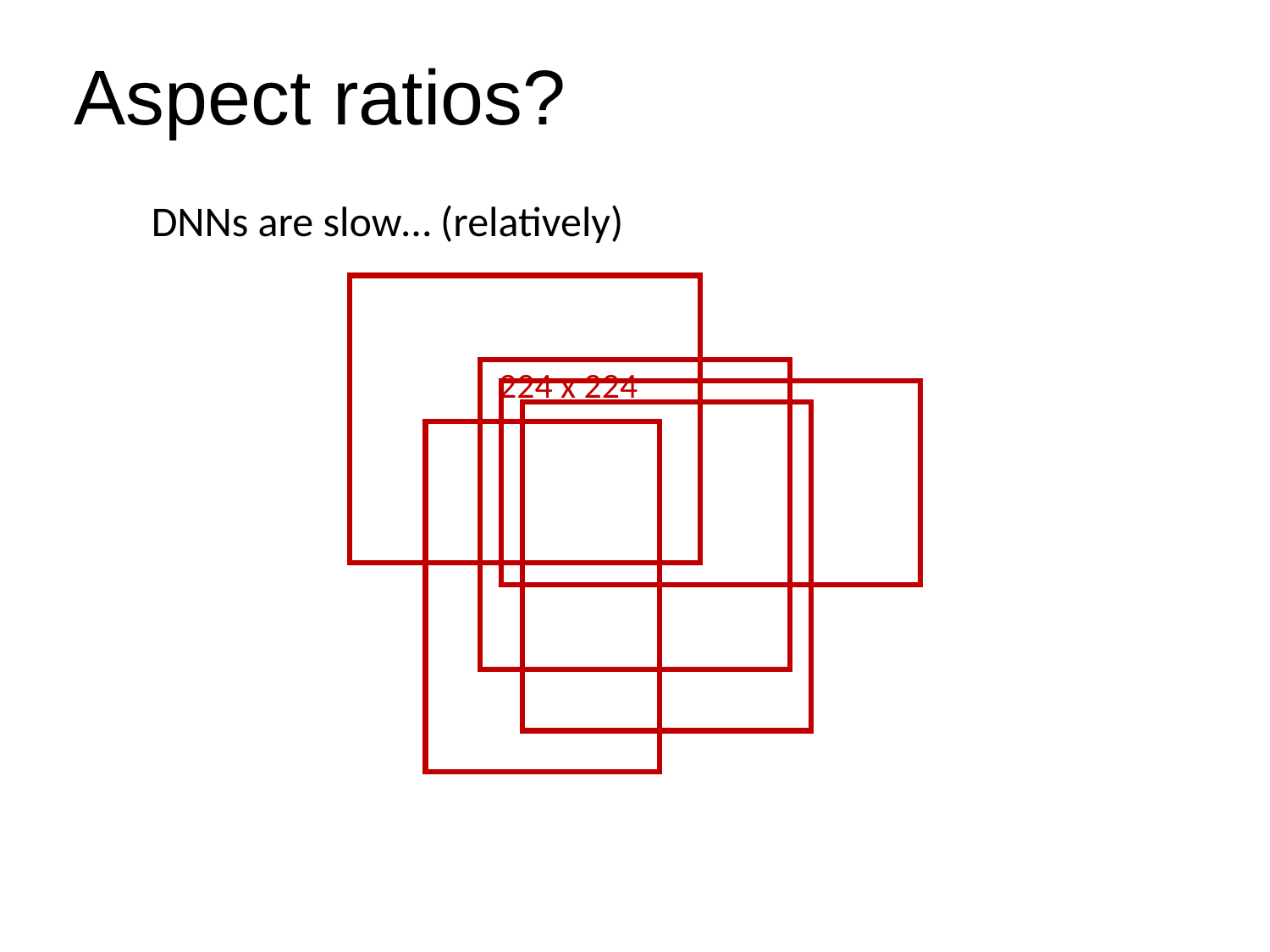

# Aspect ratios?
DNNs are slow… (relatively)

224 x 224